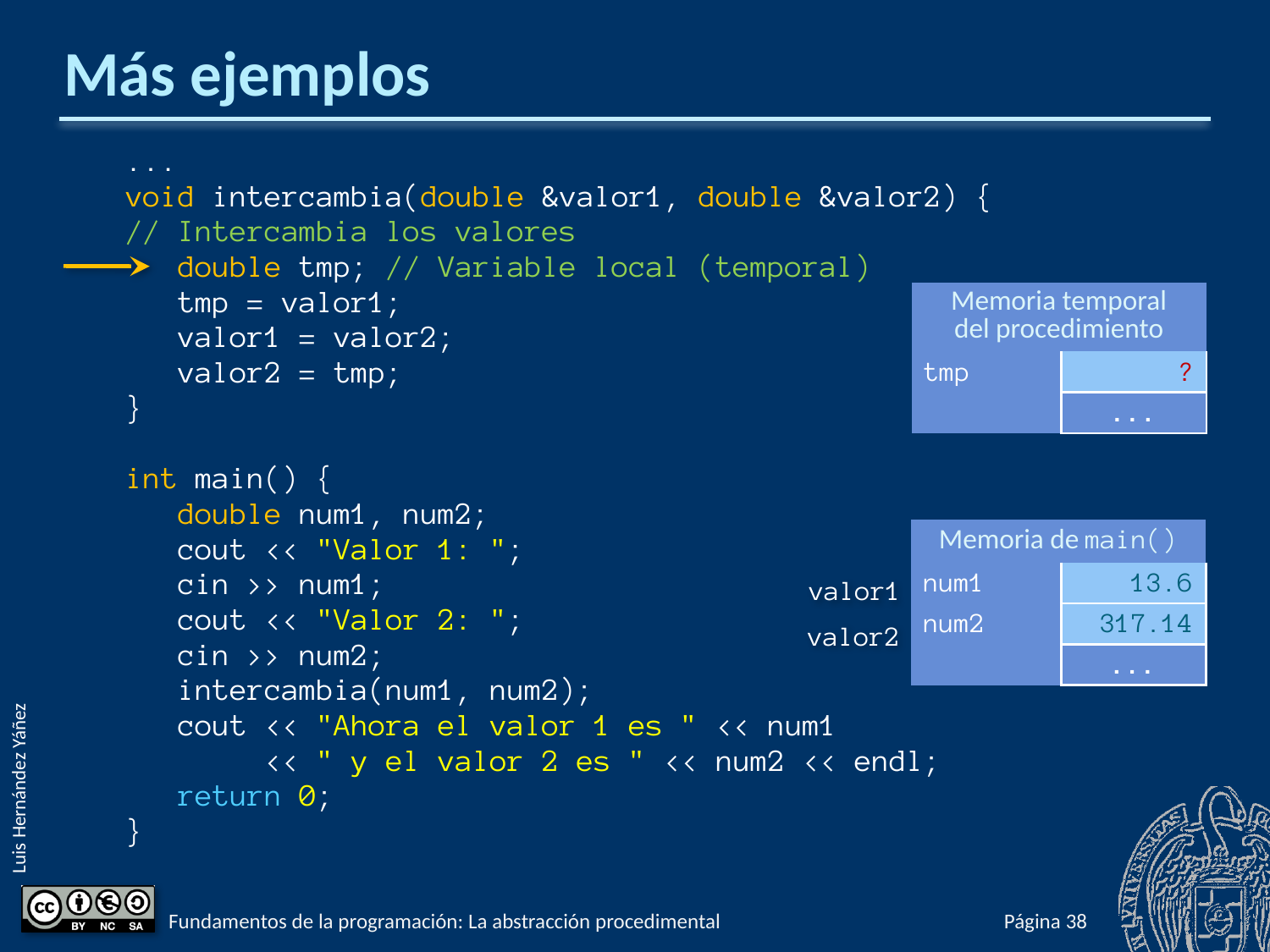

# Más ejemplos
...
void intercambia(double &valor1, double &valor2) {
// Intercambia los valores
   double tmp; // Variable local (temporal)
   tmp = valor1;
   valor1 = valor2;
   valor2 = tmp;
}

int main() {
   double num1, num2;
   cout << "Valor 1: ";
   cin >> num1;
   cout << "Valor 2: ";
   cin >> num2;
   intercambia(num1, num2);
   cout << "Ahora el valor 1 es " << num1
        << " y el valor 2 es " << num2 << endl;
   return 0;
}
| Memoria temporal del procedimiento |  |
| --- | --- |
| tmp | ? |
|  | ... |
| Memoria de main() |  |
| --- | --- |
| num1 | 13.6 |
| num2 | 317.14 |
|  | ... |
valor1
valor2
Fundamentos de la programación: La abstracción procedimental
Página 38